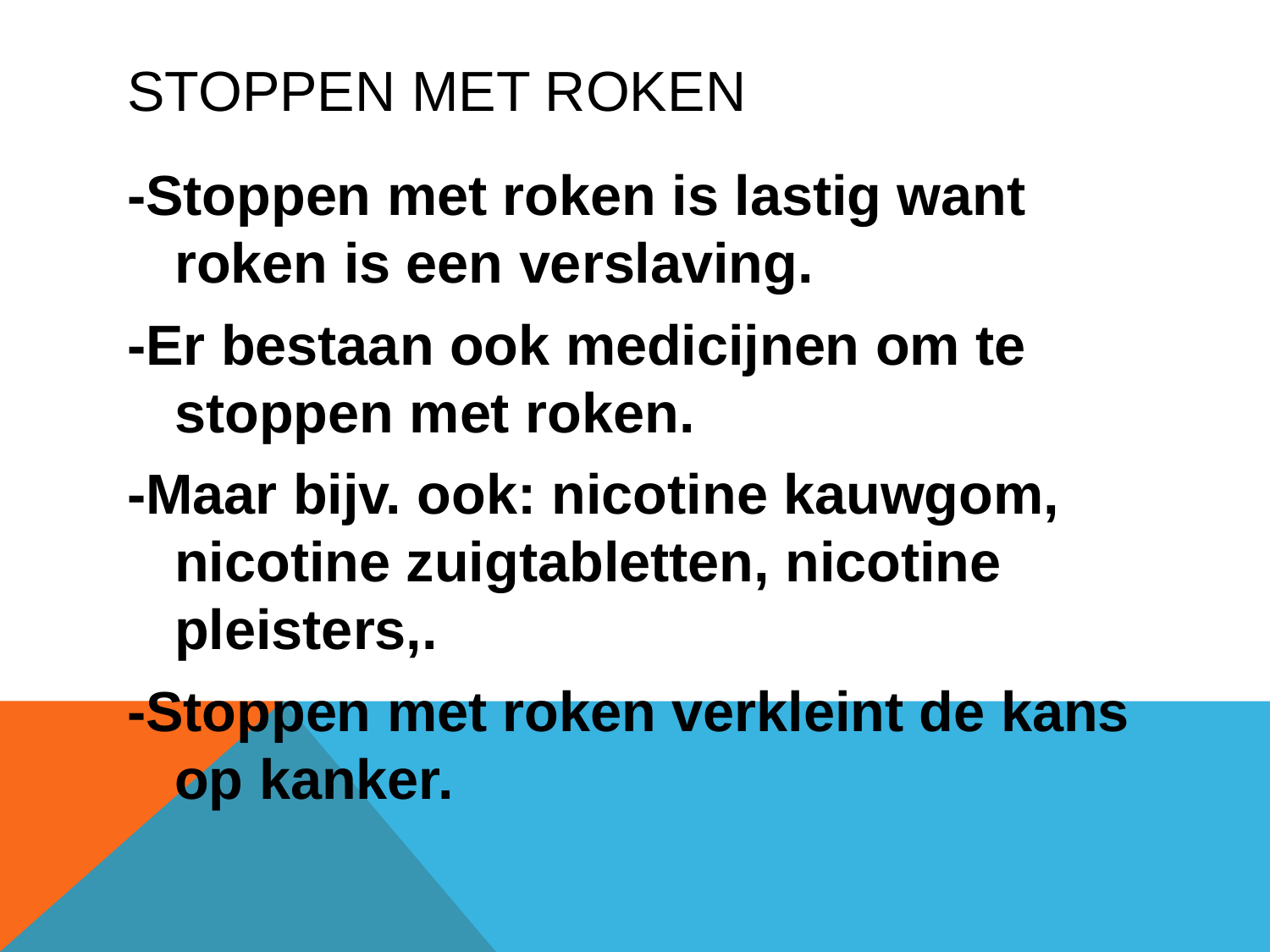

# Stoppen met roken
-Stoppen met roken is lastig want roken is een verslaving.
-Er bestaan ook medicijnen om te stoppen met roken.
-Maar bijv. ook: nicotine kauwgom, nicotine zuigtabletten, nicotine pleisters,.
-Stoppen met roken verkleint de kans op kanker.